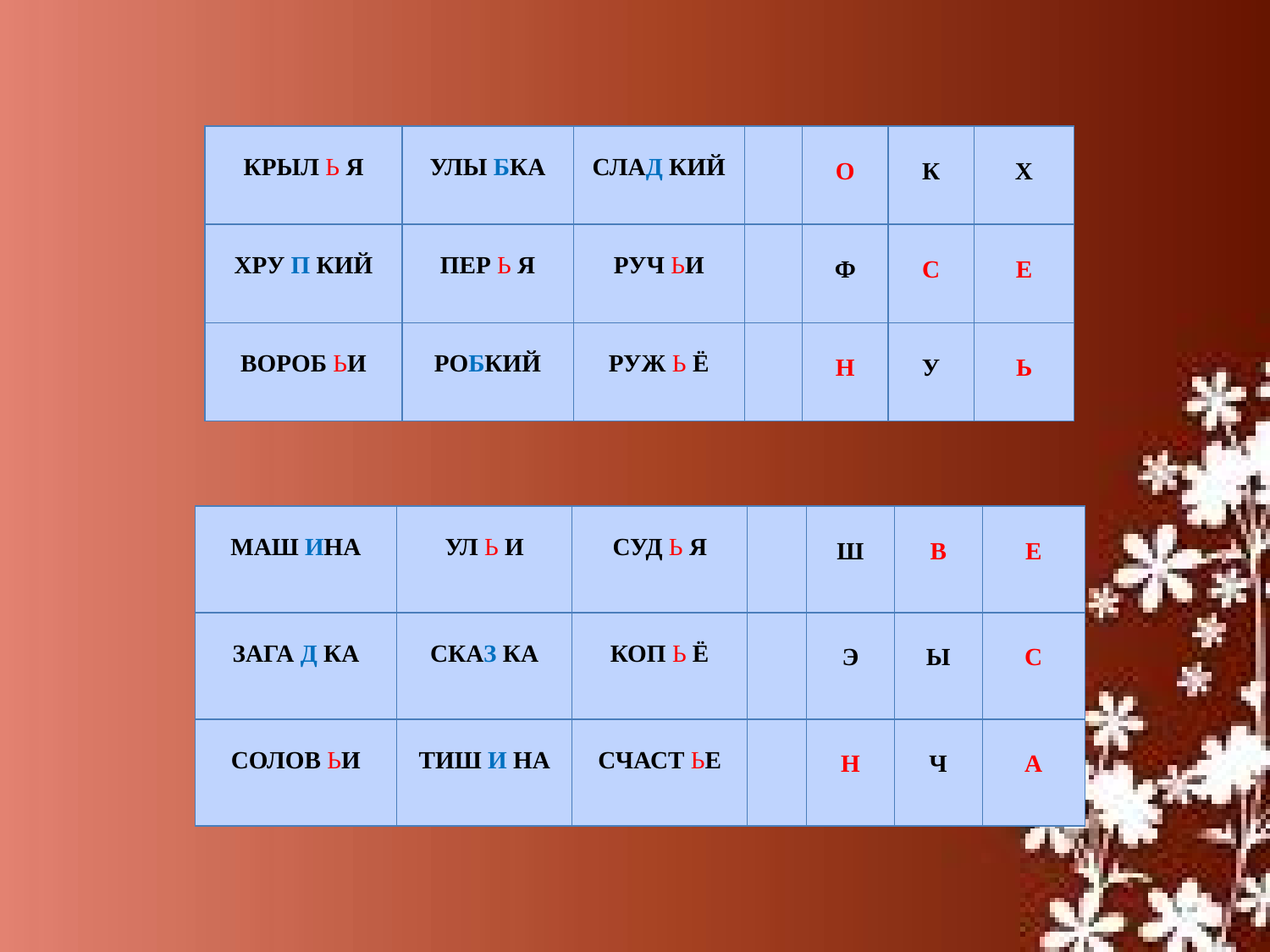

| КРЫЛ Ь Я | УЛЫ БКА | СЛАД КИЙ |  | О | К | Х |
| --- | --- | --- | --- | --- | --- | --- |
| ХРУ П КИЙ | ПЕР Ь Я | РУЧ ЬИ |  | Ф | С | Е |
| ВОРОБ ЬИ | РОБКИЙ | РУЖ Ь Ё |  | Н | У | Ь |
| МАШ ИНА | УЛ Ь И | СУД Ь Я |  | Ш | В | Е |
| --- | --- | --- | --- | --- | --- | --- |
| ЗАГА Д КА | СКАЗ КА | КОП Ь Ё |  | Э | Ы | С |
| СОЛОВ ЬИ | ТИШ И НА | СЧАСТ ЬЕ |  | Н | Ч | А |